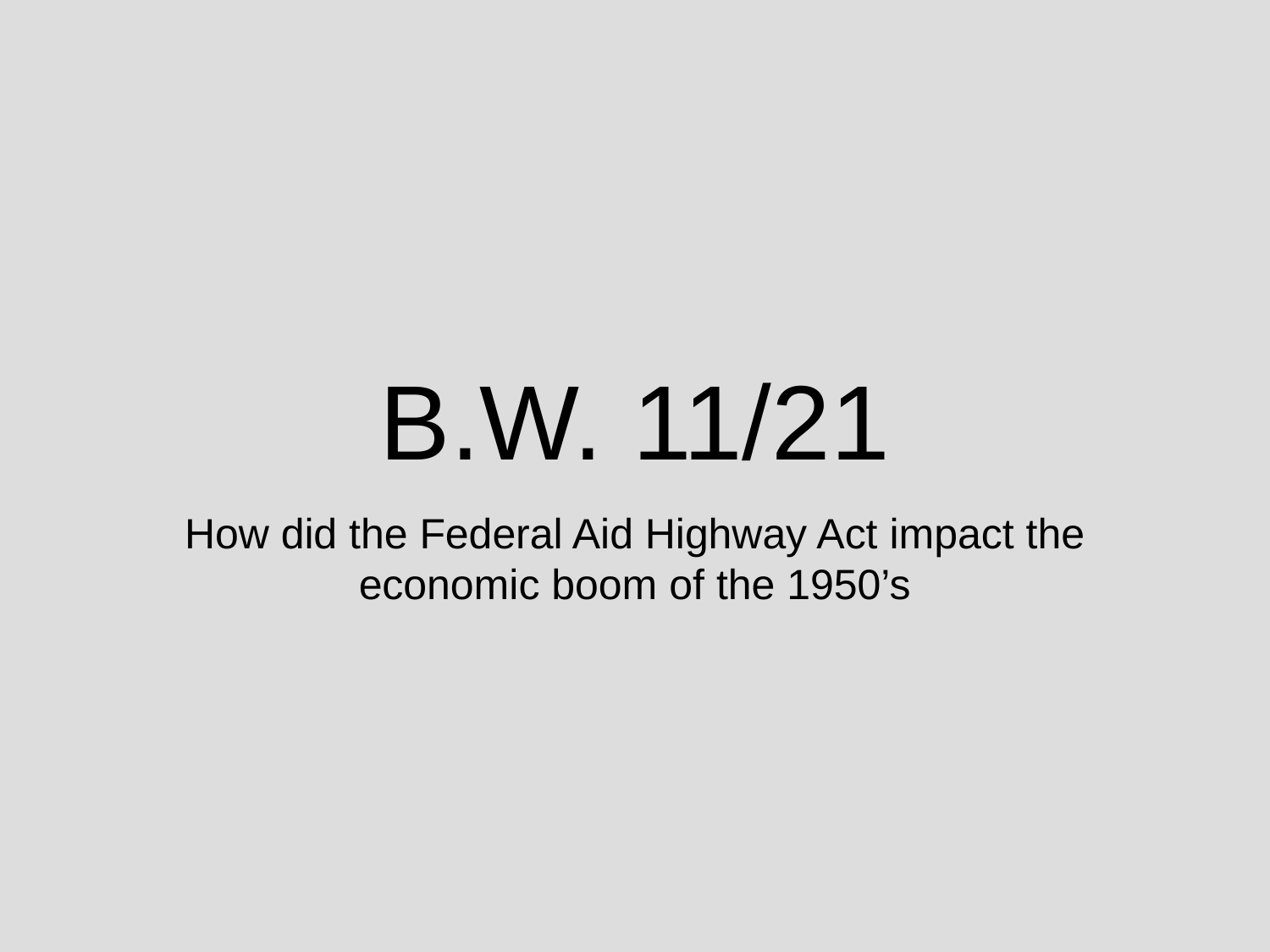

# B.W. 11/21
How did the Federal Aid Highway Act impact the economic boom of the 1950’s